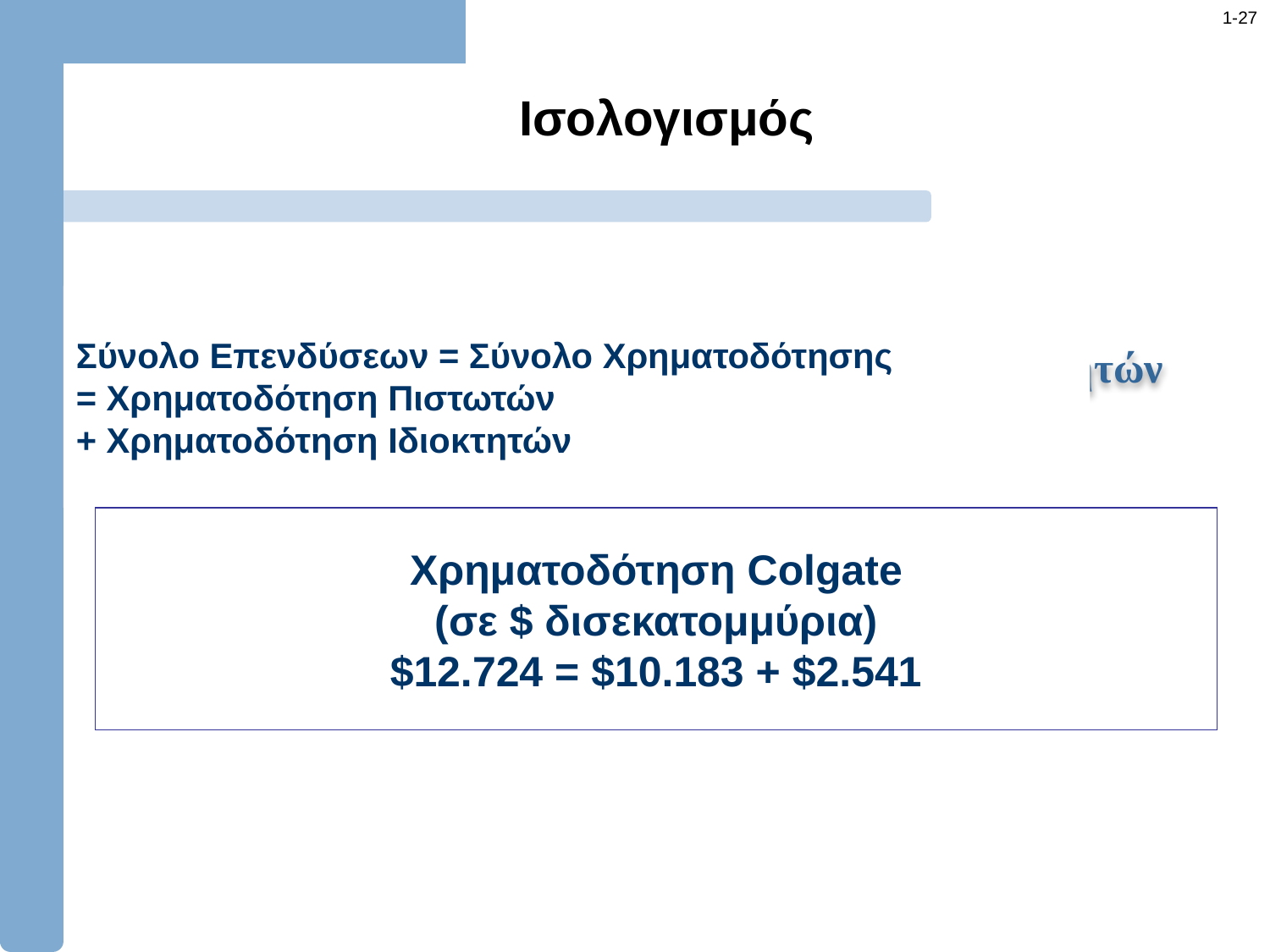

Ισολογισμός
Ισολογισμός
 Σύνολο Επενδύσεων= Σύνολο Χρηματοδότησης
= Χρηματοδότηση Πιστωτών+ Χρηματοδότηση Ιδιοκτητών
Σύνολο Επενδύσεων = Σύνολο Χρηματοδότησης
= Χρηματοδότηση Πιστωτών
+ Χρηματοδότηση Ιδιοκτητών
Χρηματοδότηση Colgate
(σε $ δισεκατομμύρια)
$12.724 = $10.183 + $2.541
Χρηματοδότηση Colgate
(σε $δισεκατομμύρια)

$12.724 = $10.183 + $2.541